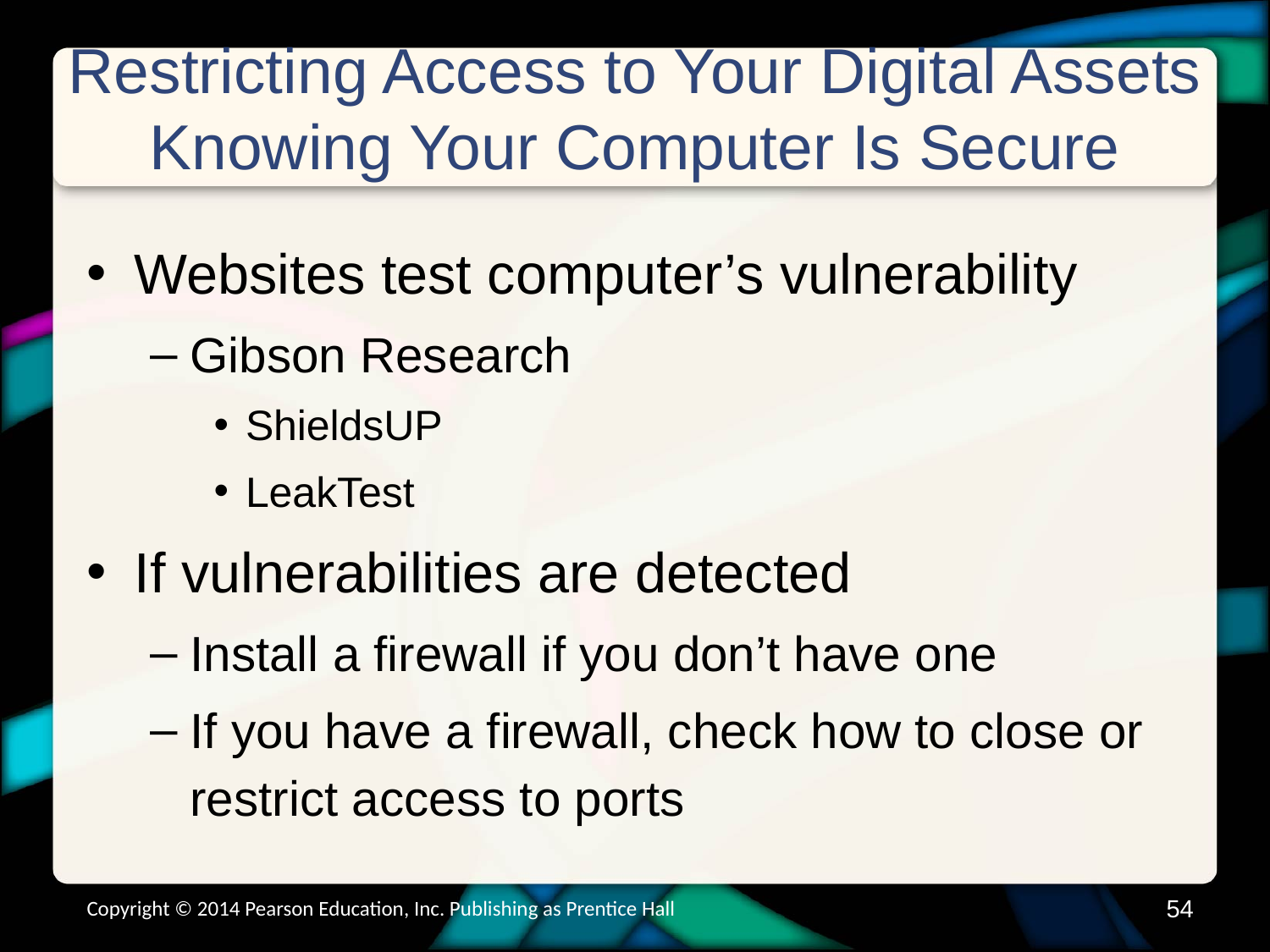

# Restricting Access to Your Digital Assets Knowing Your Computer Is Secure
Websites test computer’s vulnerability
Gibson Research
ShieldsUP
LeakTest
If vulnerabilities are detected
Install a firewall if you don’t have one
If you have a firewall, check how to close or restrict access to ports
Copyright © 2014 Pearson Education, Inc. Publishing as Prentice Hall
54